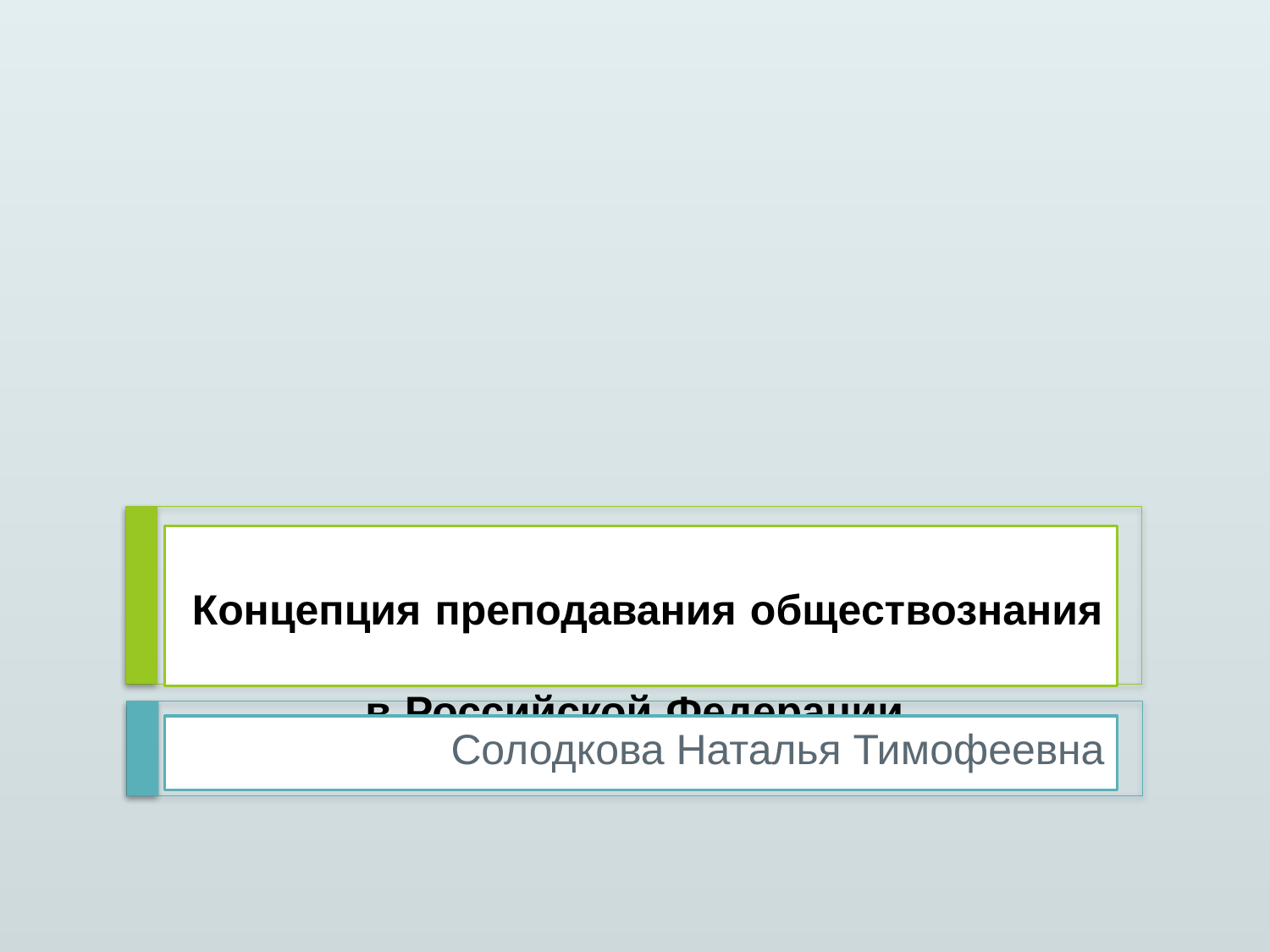

# Концепция преподавания обществознания в Российской Федерации
Солодкова Наталья Тимофеевна